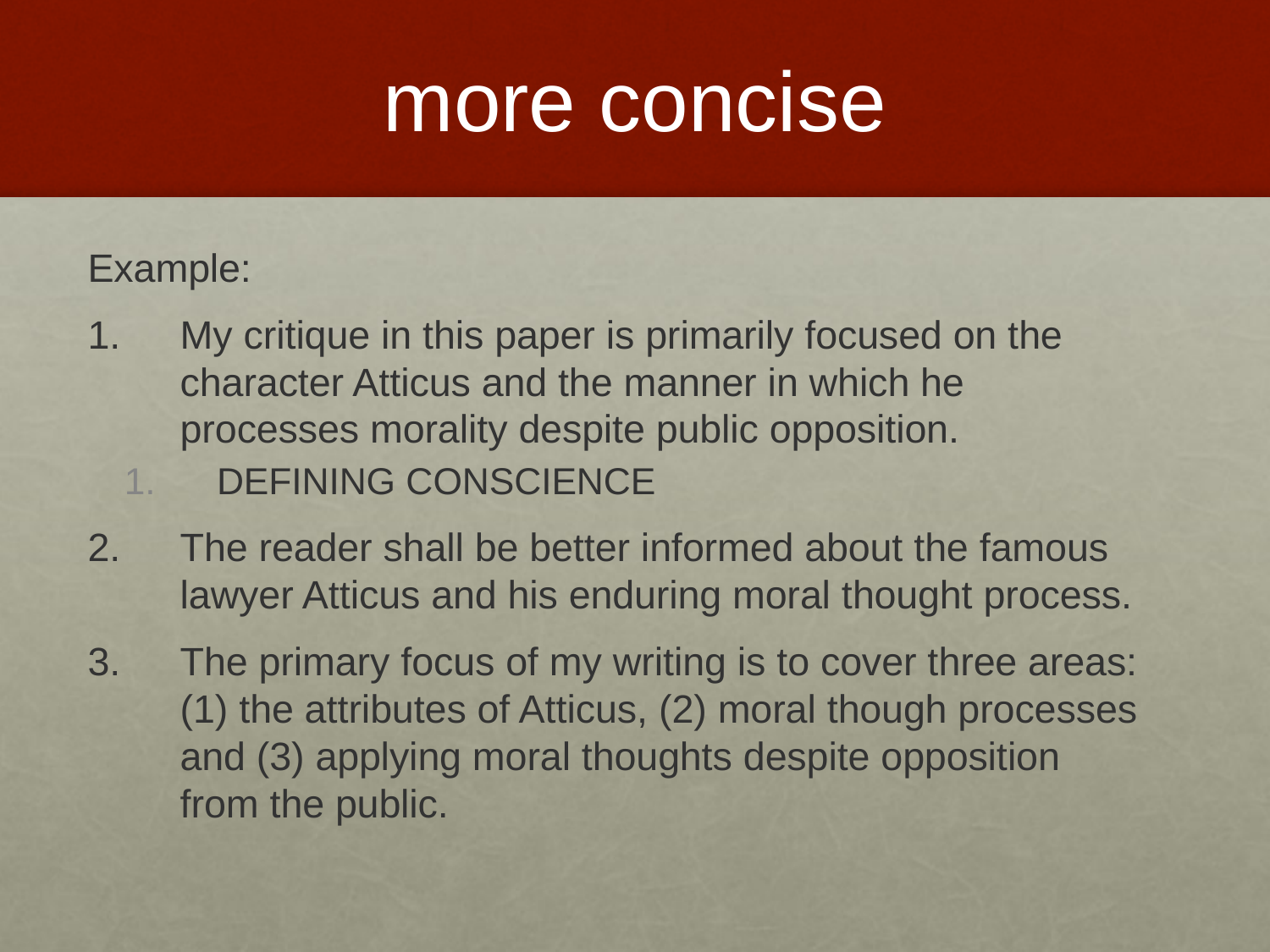

# more concise
Example:
My critique in this paper is primarily focused on the character Atticus and the manner in which he processes morality despite public opposition.
DEFINING CONSCIENCE
The reader shall be better informed about the famous lawyer Atticus and his enduring moral thought process.
The primary focus of my writing is to cover three areas: (1) the attributes of Atticus, (2) moral though processes and (3) applying moral thoughts despite opposition from the public.